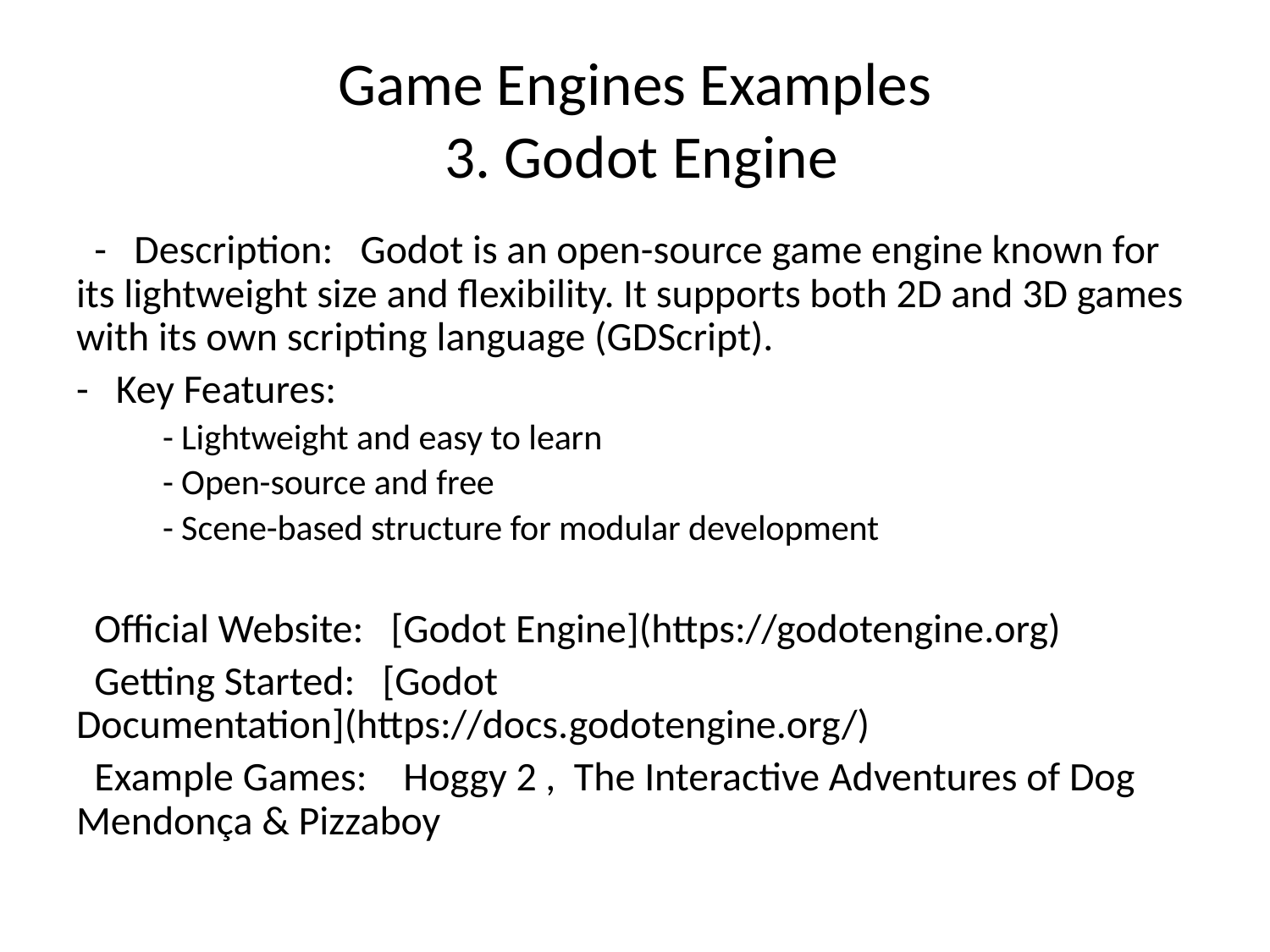

# Game Engines Examples 3. Godot Engine
  -   Description:   Godot is an open-source game engine known for its lightweight size and flexibility. It supports both 2D and 3D games with its own scripting language (GDScript).
-   Key Features:
  - Lightweight and easy to learn
  - Open-source and free
  - Scene-based structure for modular development

  Official Website:   [Godot Engine](https://godotengine.org)
  Getting Started:   [Godot Documentation](https://docs.godotengine.org/)
  Example Games:    Hoggy 2 ,  The Interactive Adventures of Dog Mendonça & Pizzaboy